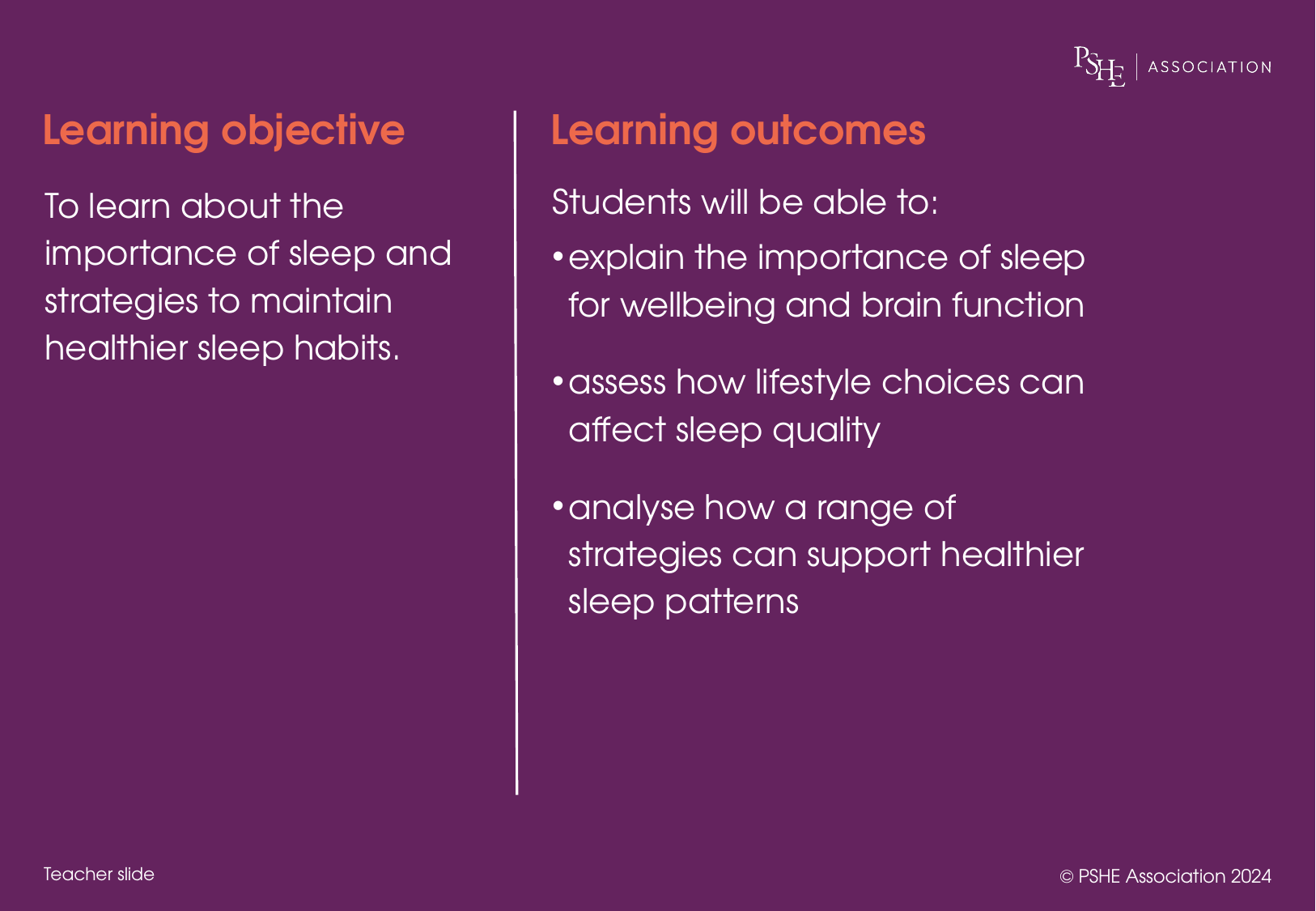

To learn about the importance of sleep and strategies to maintain healthier sleep habits.
Students will be able to:
explain the importance of sleep for wellbeing and brain function
assess how lifestyle choices can affect sleep quality
analyse how a range of strategies can support healthier sleep patterns
© PSHE Association 2024